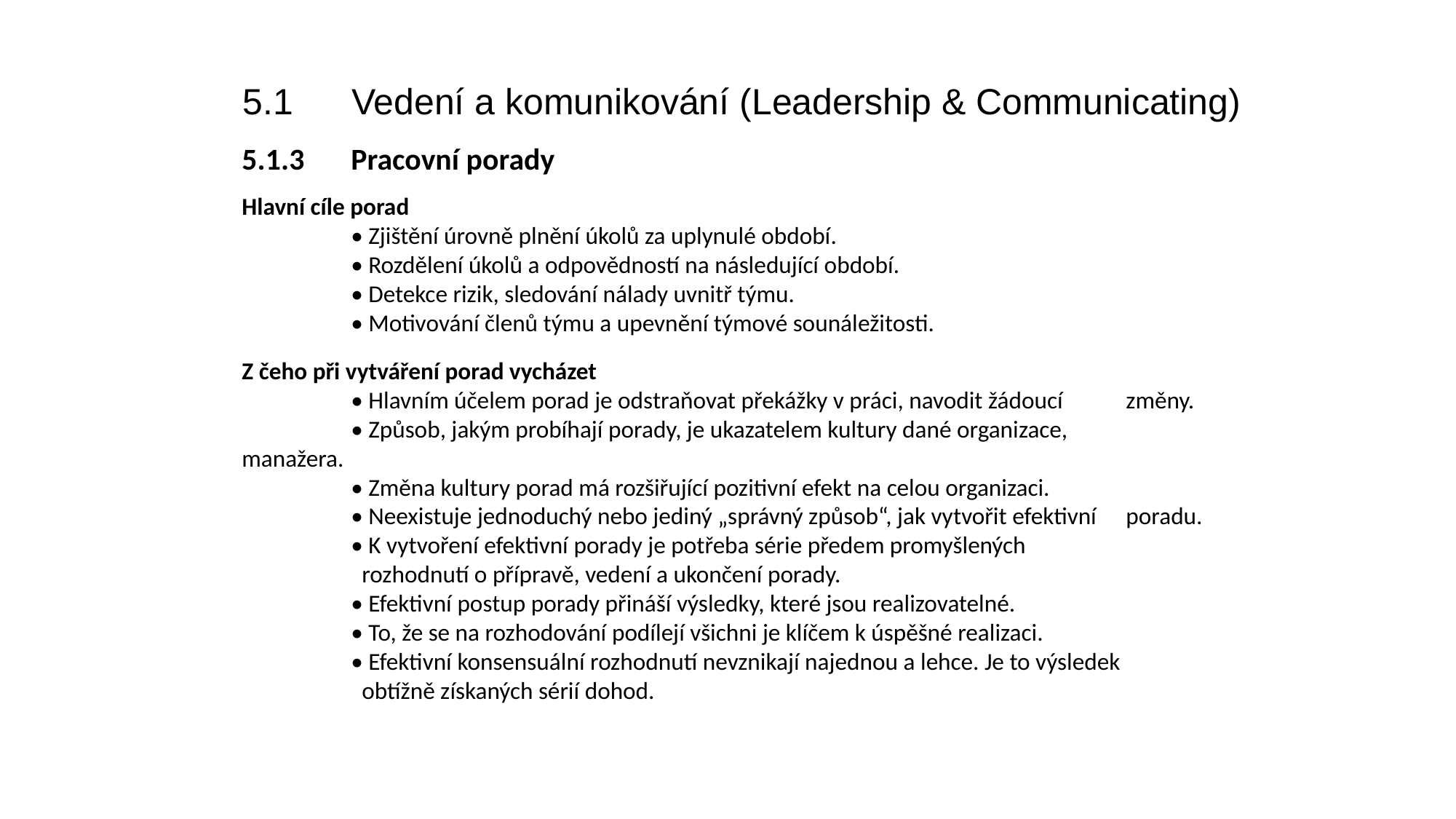

5.1	Vedení a komunikování (Leadership & Communicating)
5.1.3	Pracovní porady

Hlavní cíle porad
	• Zjištění úrovně plnění úkolů za uplynulé období.
	• Rozdělení úkolů a odpovědností na následující období.
	• Detekce rizik, sledování nálady uvnitř týmu.
	• Motivování členů týmu a upevnění týmové sounáležitosti.

Z čeho při vytváření porad vycházet
	• Hlavním účelem porad je odstraňovat překážky v práci, navodit žádoucí 	  změny.
	• Způsob, jakým probíhají porady, je ukazatelem kultury dané organizace, 	  manažera.
	• Změna kultury porad má rozšiřující pozitivní efekt na celou organizaci.
	• Neexistuje jednoduchý nebo jediný „správný způsob“, jak vytvořit efektivní 	  poradu.
	• K vytvoření efektivní porady je potřeba série předem promyšlených 	  	  rozhodnutí o přípravě, vedení a ukončení porady.
	• Efektivní postup porady přináší výsledky, které jsou realizovatelné.
	• To, že se na rozhodování podílejí všichni je klíčem k úspěšné realizaci.
	• Efektivní konsensuální rozhodnutí nevznikají najednou a lehce. Je to výsledek 	  obtížně získaných sérií dohod.